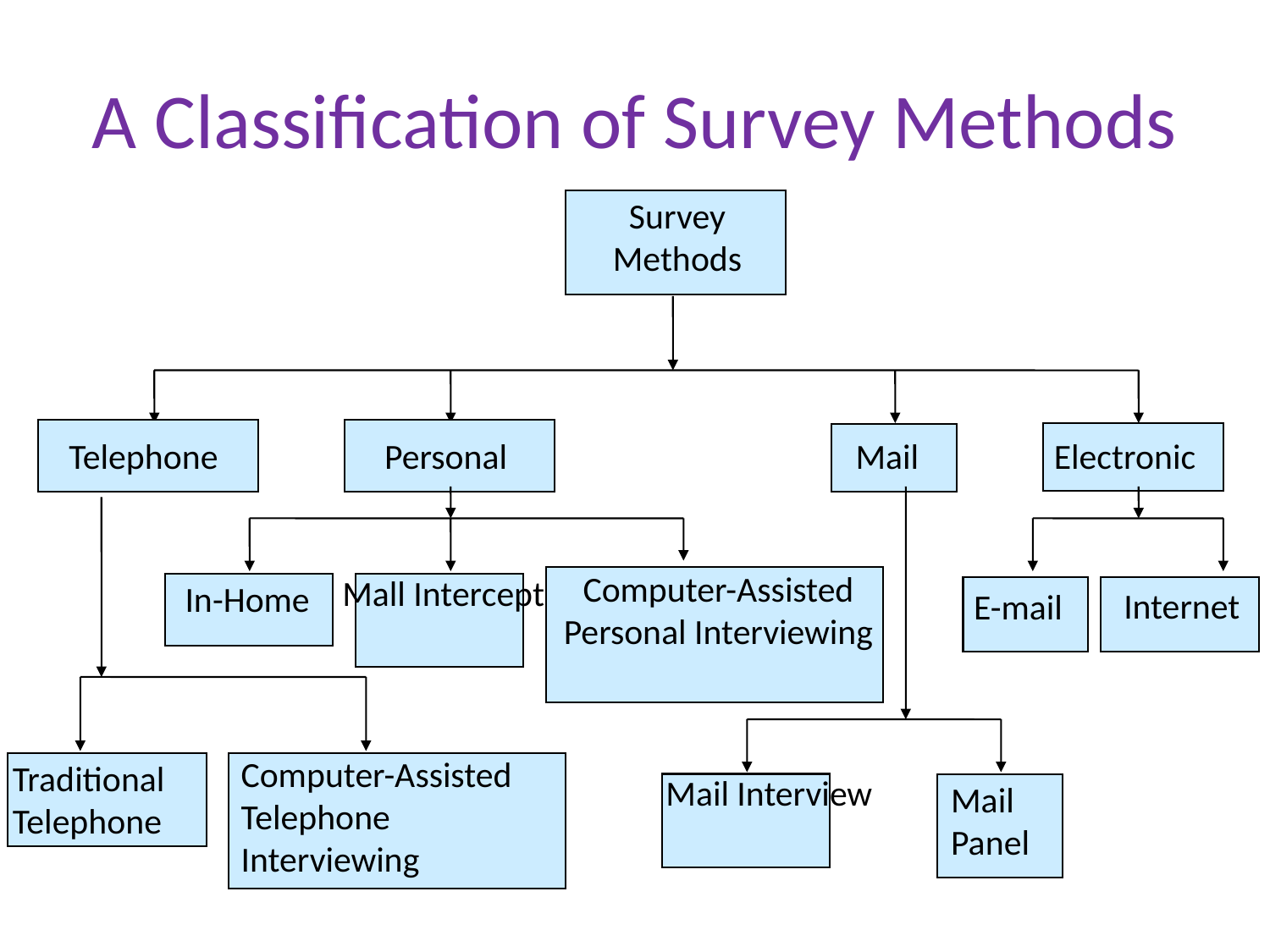

# A Classification of Survey Methods
Survey Methods

Telephone
Personal
Mail
Electronic

Computer-Assisted Personal Interviewing
Mall Intercept

In-Home

Internet
E-mail
Computer-Assisted Telephone Interviewing
Traditional Telephone

Mail Interview
Mail Panel